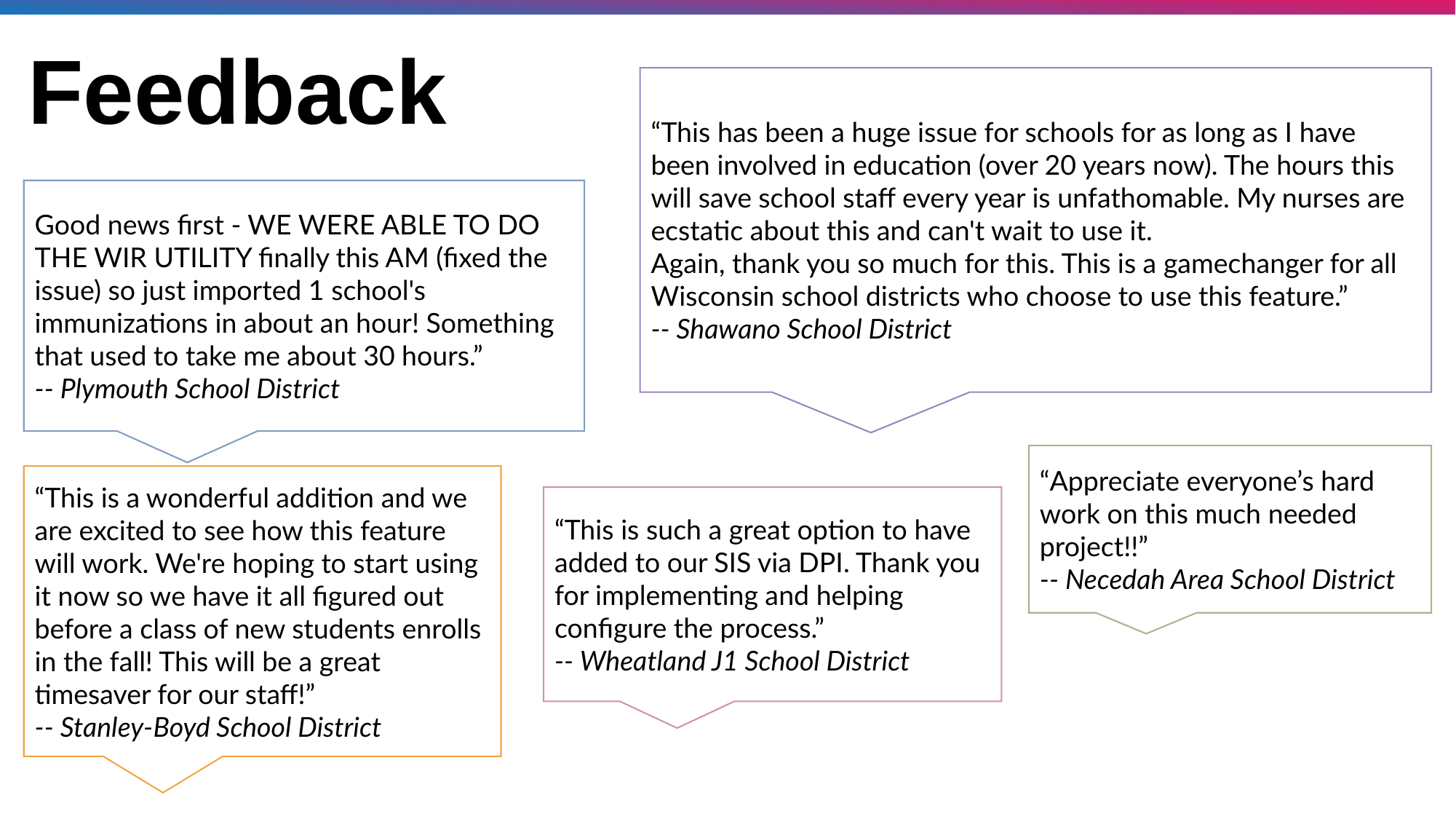

# Feedback
“This has been a huge issue for schools for as long as I have been involved in education (over 20 years now). The hours this will save school staff every year is unfathomable. My nurses are ecstatic about this and can't wait to use it.
Again, thank you so much for this. This is a gamechanger for all Wisconsin school districts who choose to use this feature.”
-- Shawano School District
Good news first - WE WERE ABLE TO DO THE WIR UTILITY finally this AM (fixed the issue) so just imported 1 school's immunizations in about an hour! Something that used to take me about 30 hours.”
-- Plymouth School District
“Appreciate everyone’s hard work on this much needed project!!”
-- Necedah Area School District
“This is a wonderful addition and we are excited to see how this feature will work. We're hoping to start using it now so we have it all figured out before a class of new students enrolls in the fall! This will be a great timesaver for our staff!”
-- Stanley-Boyd School District
“This is such a great option to have added to our SIS via DPI. Thank you for implementing and helping configure the process.”
-- Wheatland J1 School District